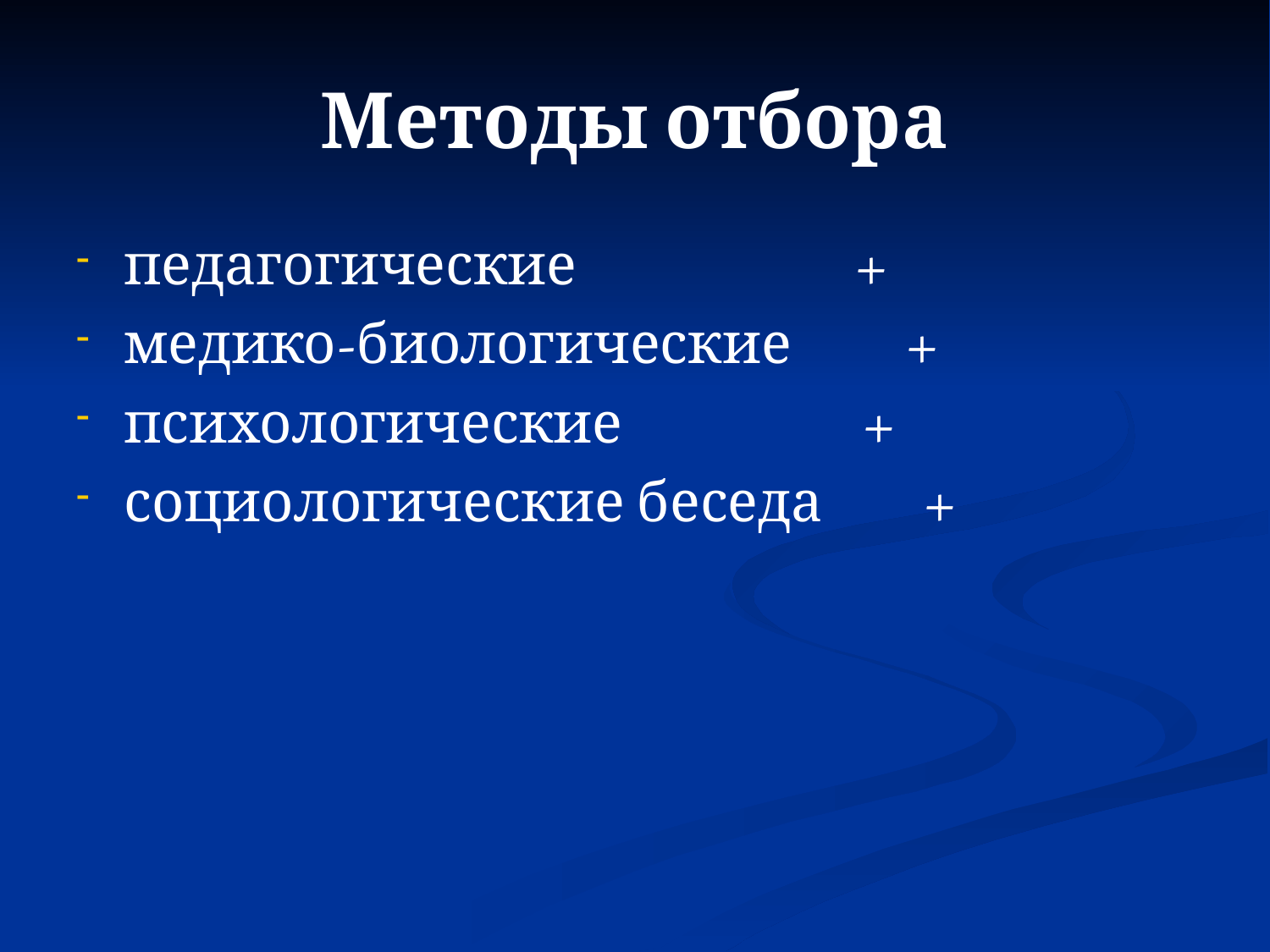

# Методы отбора
педагогические                      +
медико-биологические         +
психологические                   +
социологические беседа        +